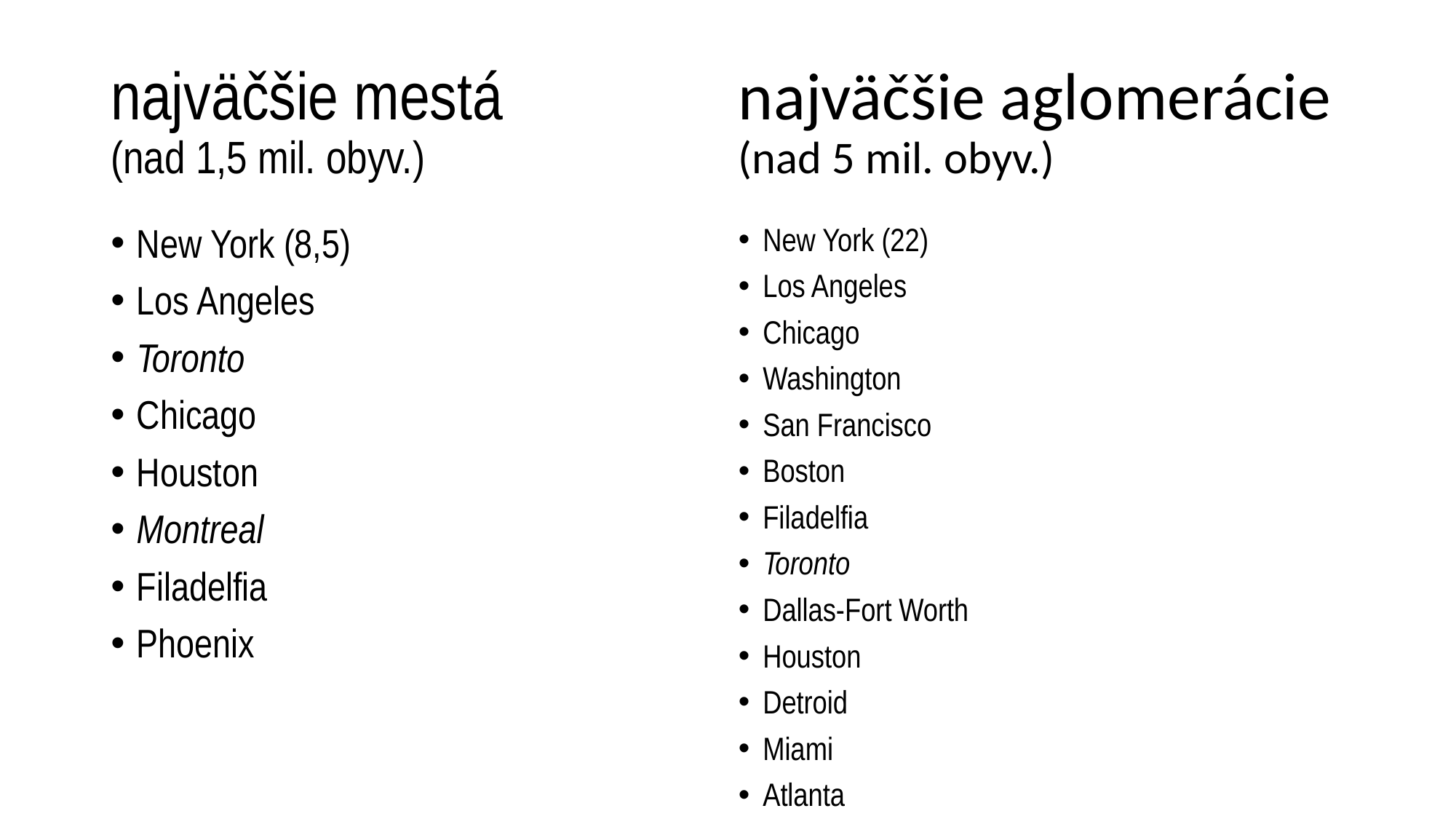

najväčšie aglomerácie
(nad 5 mil. obyv.)
# najväčšie mestá (nad 1,5 mil. obyv.)
New York (22)
Los Angeles
Chicago
Washington
San Francisco
Boston
Filadelfia
Toronto
Dallas-Fort Worth
Houston
Detroid
Miami
Atlanta
New York (8,5)
Los Angeles
Toronto
Chicago
Houston
Montreal
Filadelfia
Phoenix